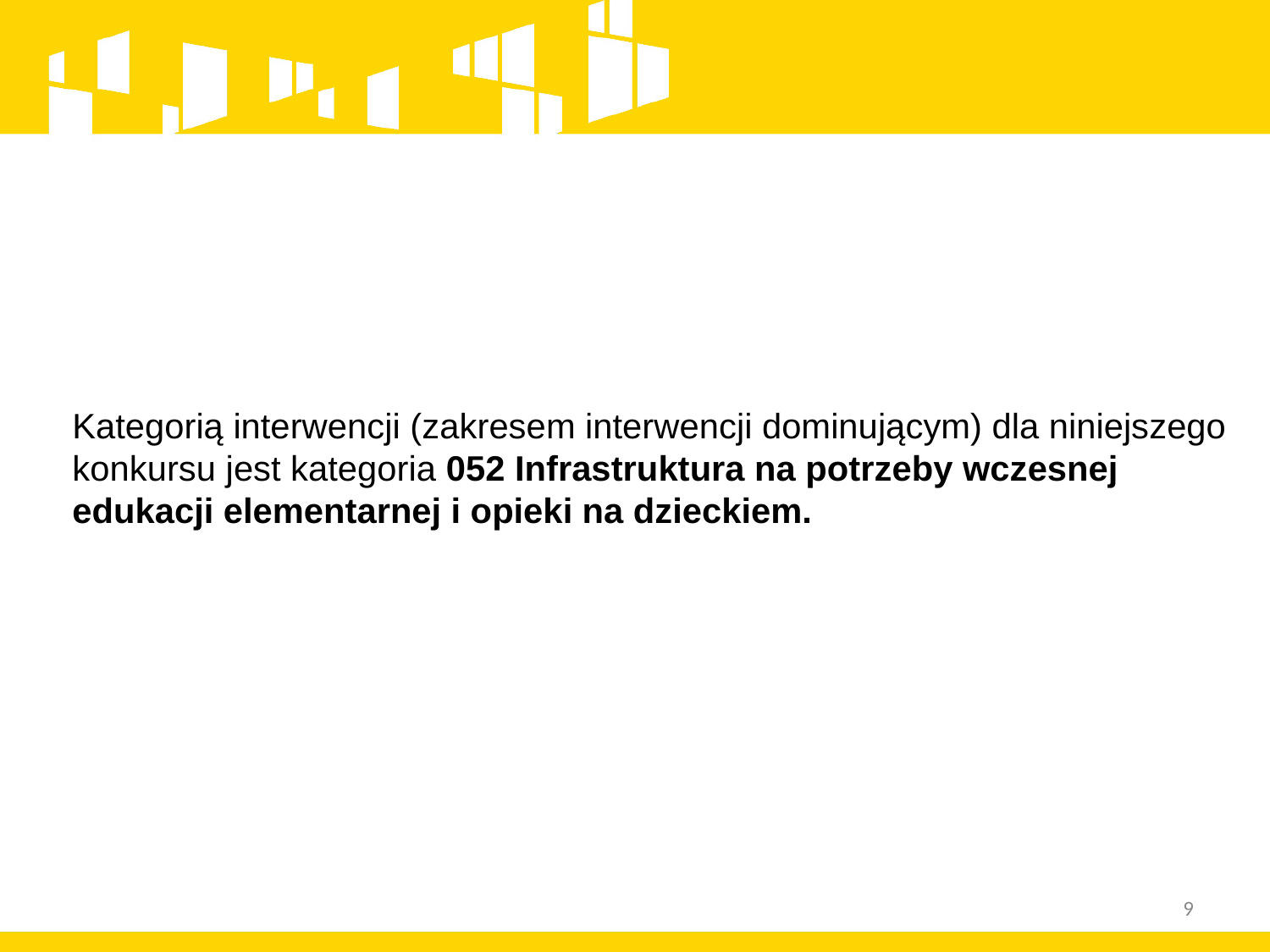

Kategorią interwencji (zakresem interwencji dominującym) dla niniejszego konkursu jest kategoria 052 Infrastruktura na potrzeby wczesnej edukacji elementarnej i opieki na dzieckiem.

9